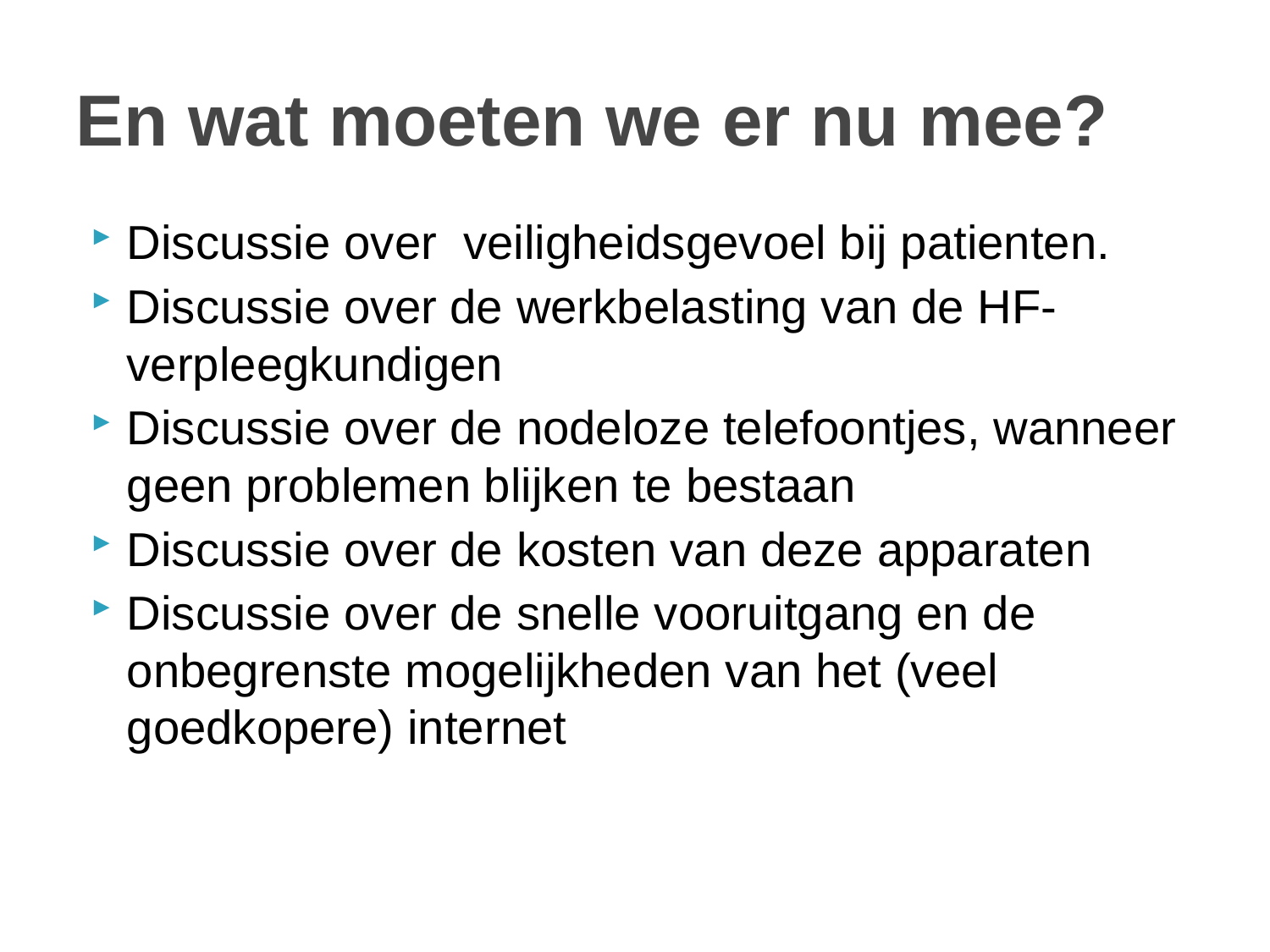

# En wat moeten we er nu mee?
Discussie over  veiligheidsgevoel bij patienten.
Discussie over de werkbelasting van de HF-verpleegkundigen
Discussie over de nodeloze telefoontjes, wanneer geen problemen blijken te bestaan
Discussie over de kosten van deze apparaten
Discussie over de snelle vooruitgang en de onbegrenste mogelijkheden van het (veel goedkopere) internet